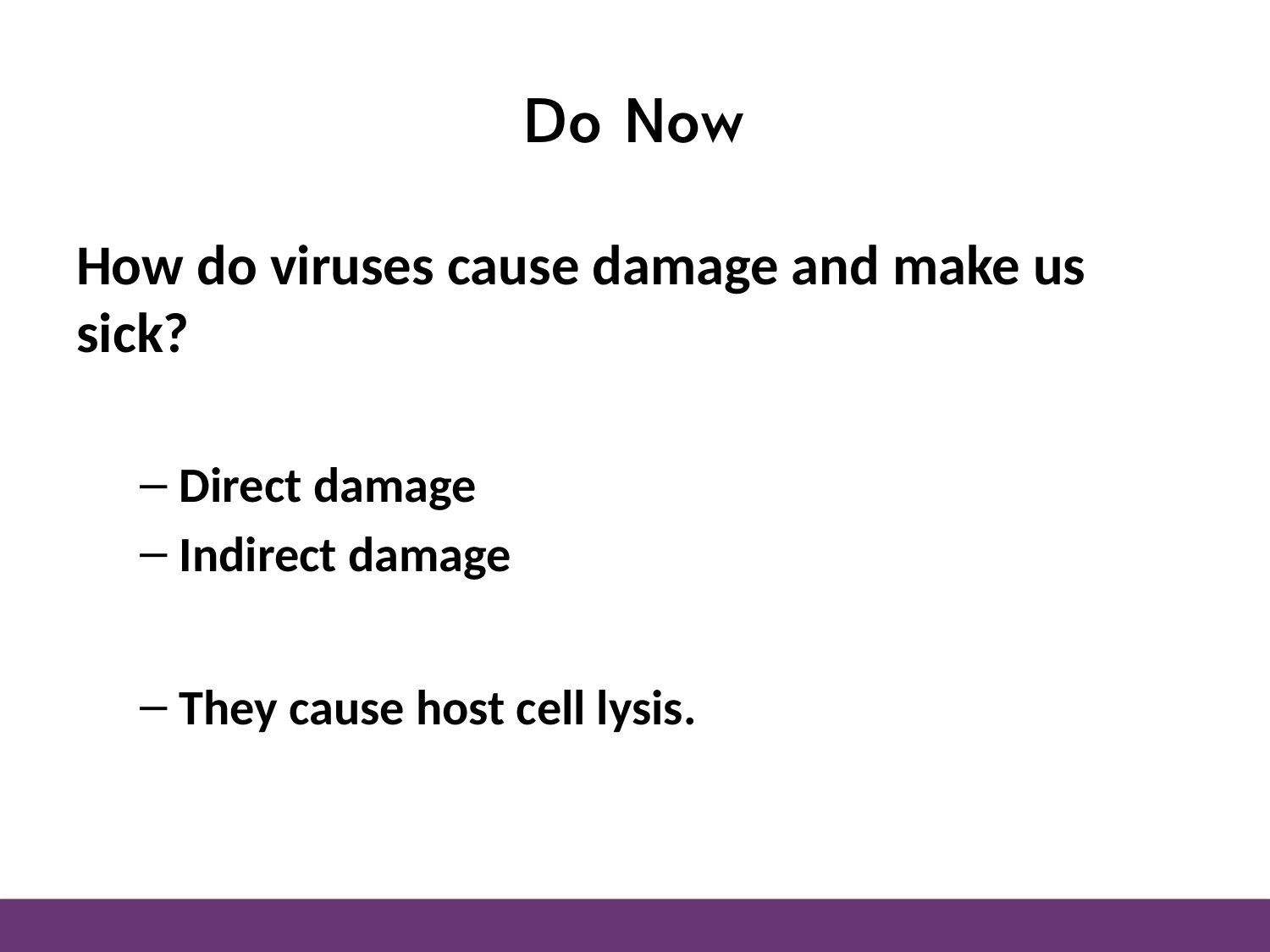

# Do Now
How do viruses cause damage and make us sick?

Direct damage
Indirect damage

They cause host cell lysis.